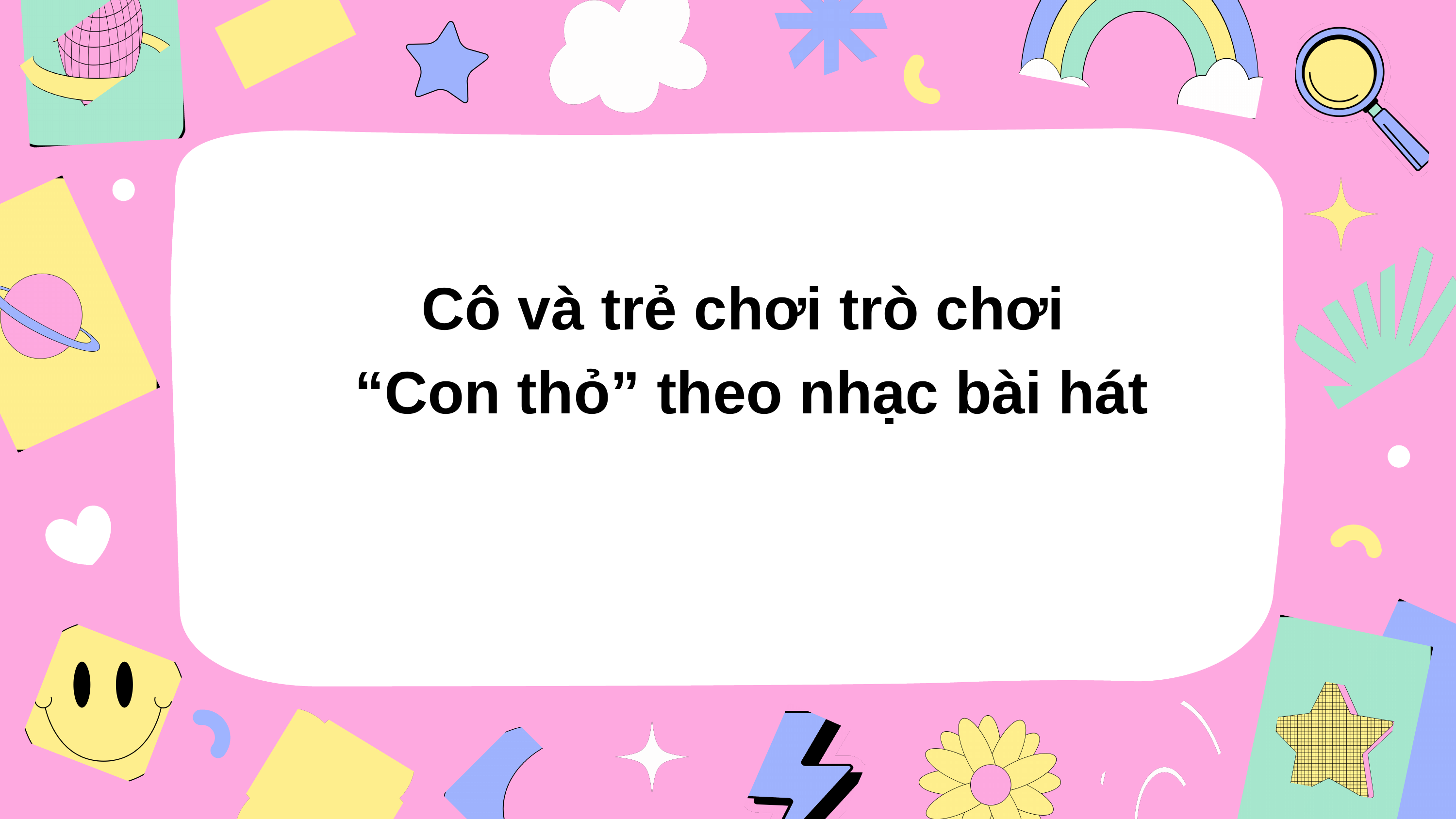

Cô và trẻ chơi trò chơi
 “Con thỏ” theo nhạc bài hát